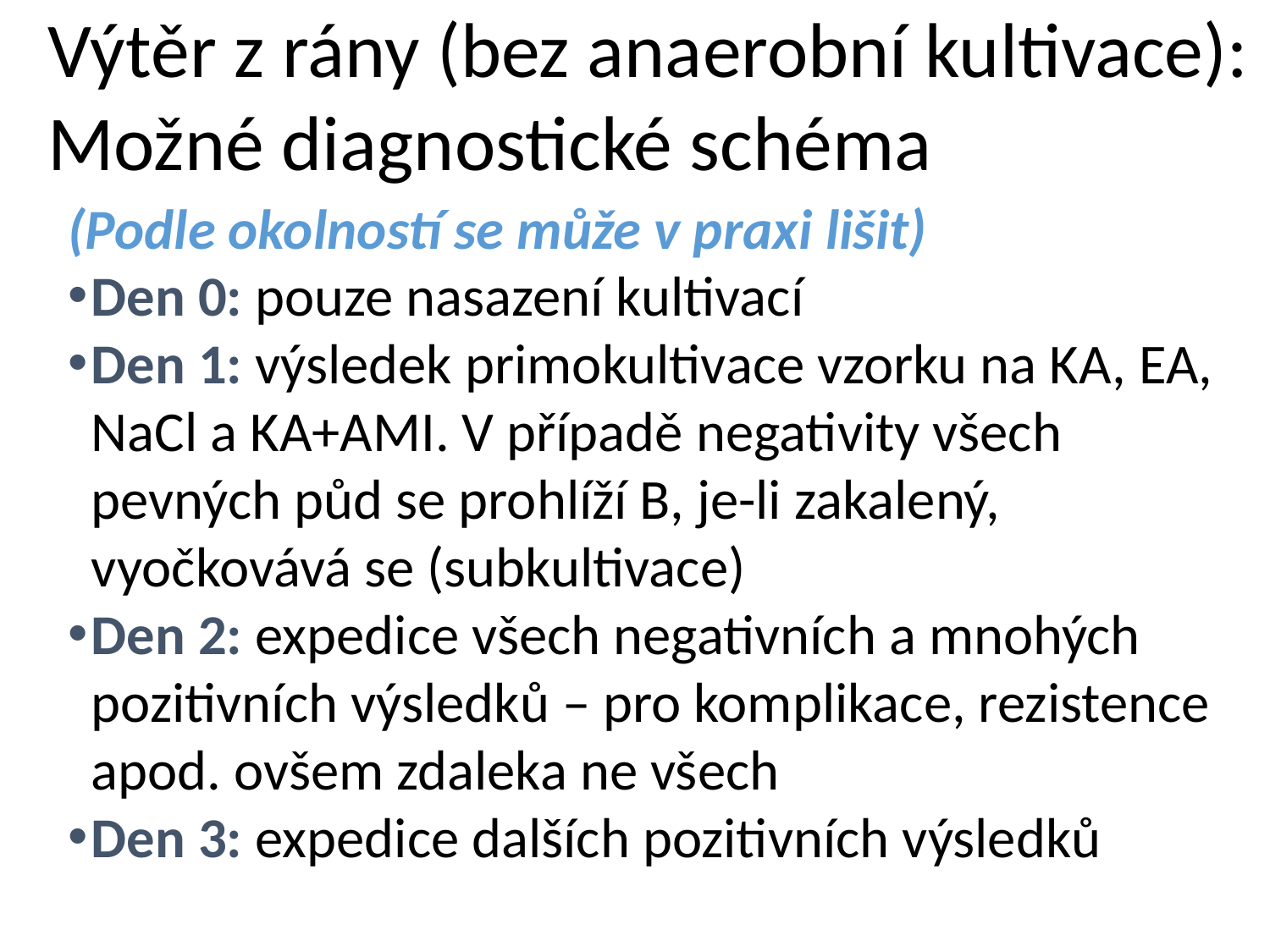

# Výtěr z rány (bez anaerobní kultivace): Možné diagnostické schéma
(Podle okolností se může v praxi lišit)
Den 0: pouze nasazení kultivací
Den 1: výsledek primokultivace vzorku na KA, EA, NaCl a KA+AMI. V případě negativity všech pevných půd se prohlíží B, je-li zakalený, vyočkovává se (subkultivace)
Den 2: expedice všech negativních a mnohých pozitivních výsledků – pro komplikace, rezistence apod. ovšem zdaleka ne všech
Den 3: expedice dalších pozitivních výsledků